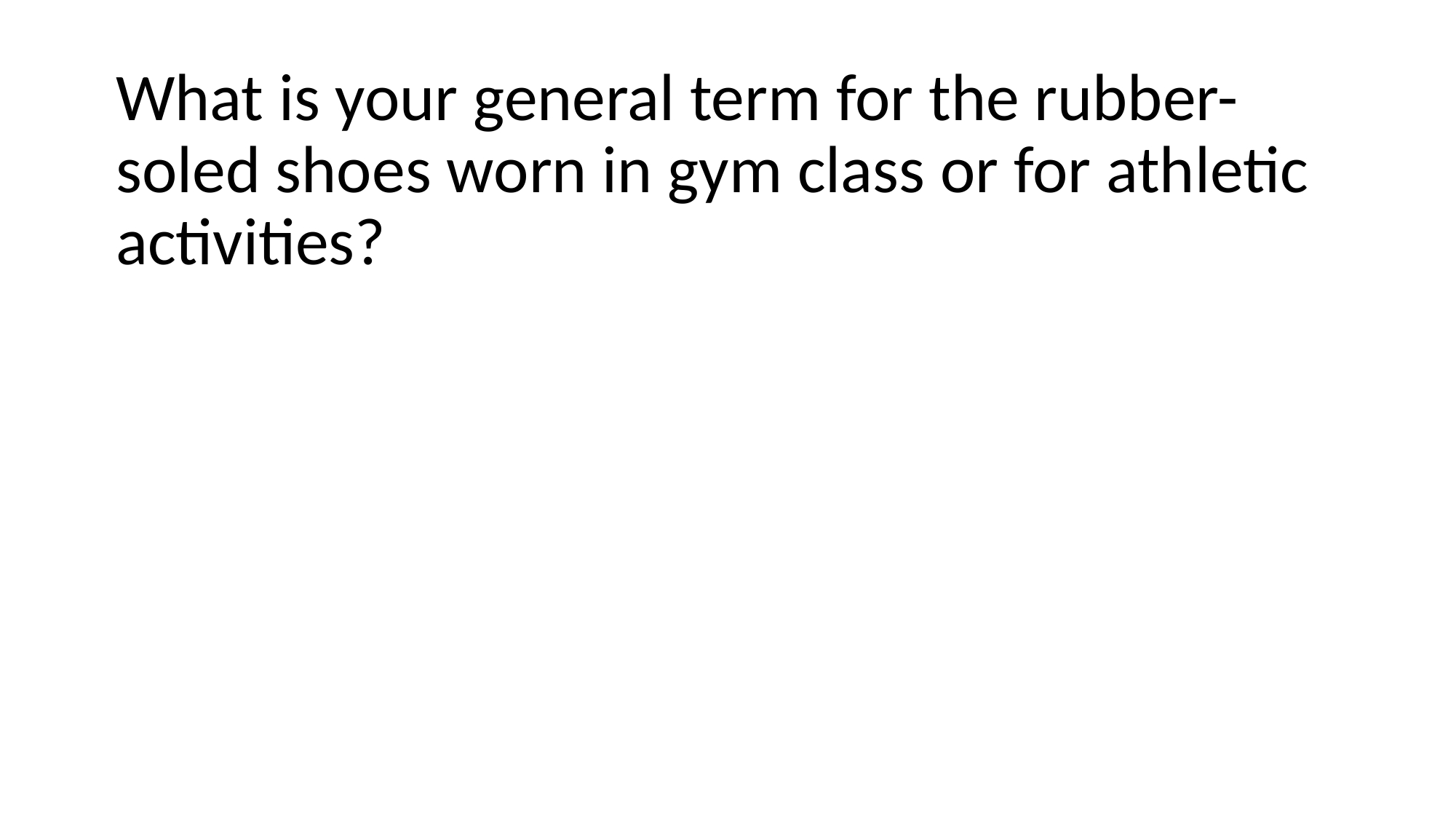

# What is your general term for the rubber-soled shoes worn in gym class or for athletic activities?